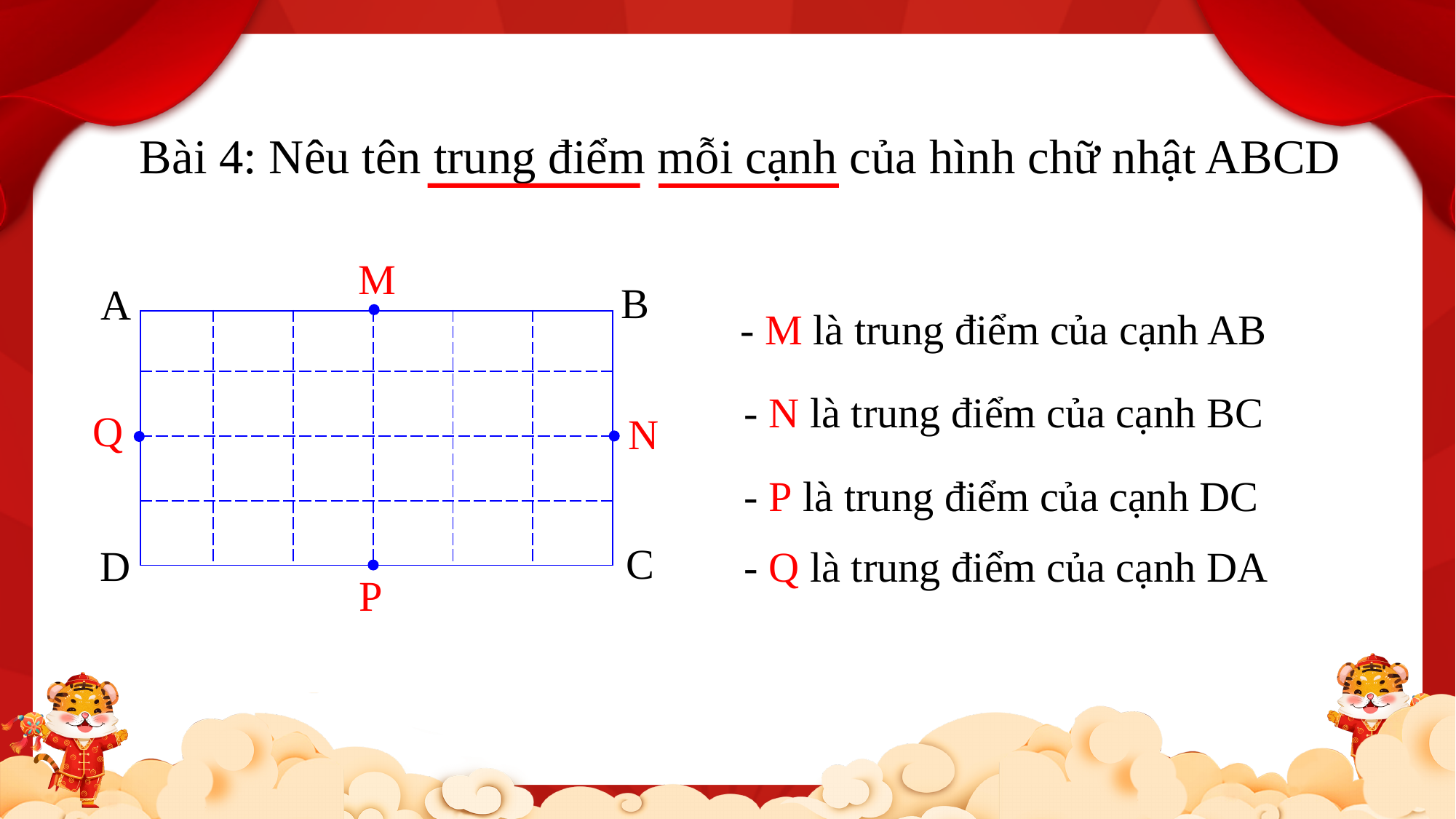

Bài 4: Nêu tên trung điểm mỗi cạnh của hình chữ nhật ABCD

M

B
A
- M là trung điểm của cạnh AB
|  |  |  |  |  |  |
| --- | --- | --- | --- | --- | --- |
|  |  |  |  |  |  |
|  |  |  |  |  |  |
|  |  |  |  |  |  |
- N là trung điểm của cạnh BC
Q

N

- P là trung điểm của cạnh DC
C
D
- Q là trung điểm của cạnh DA
P